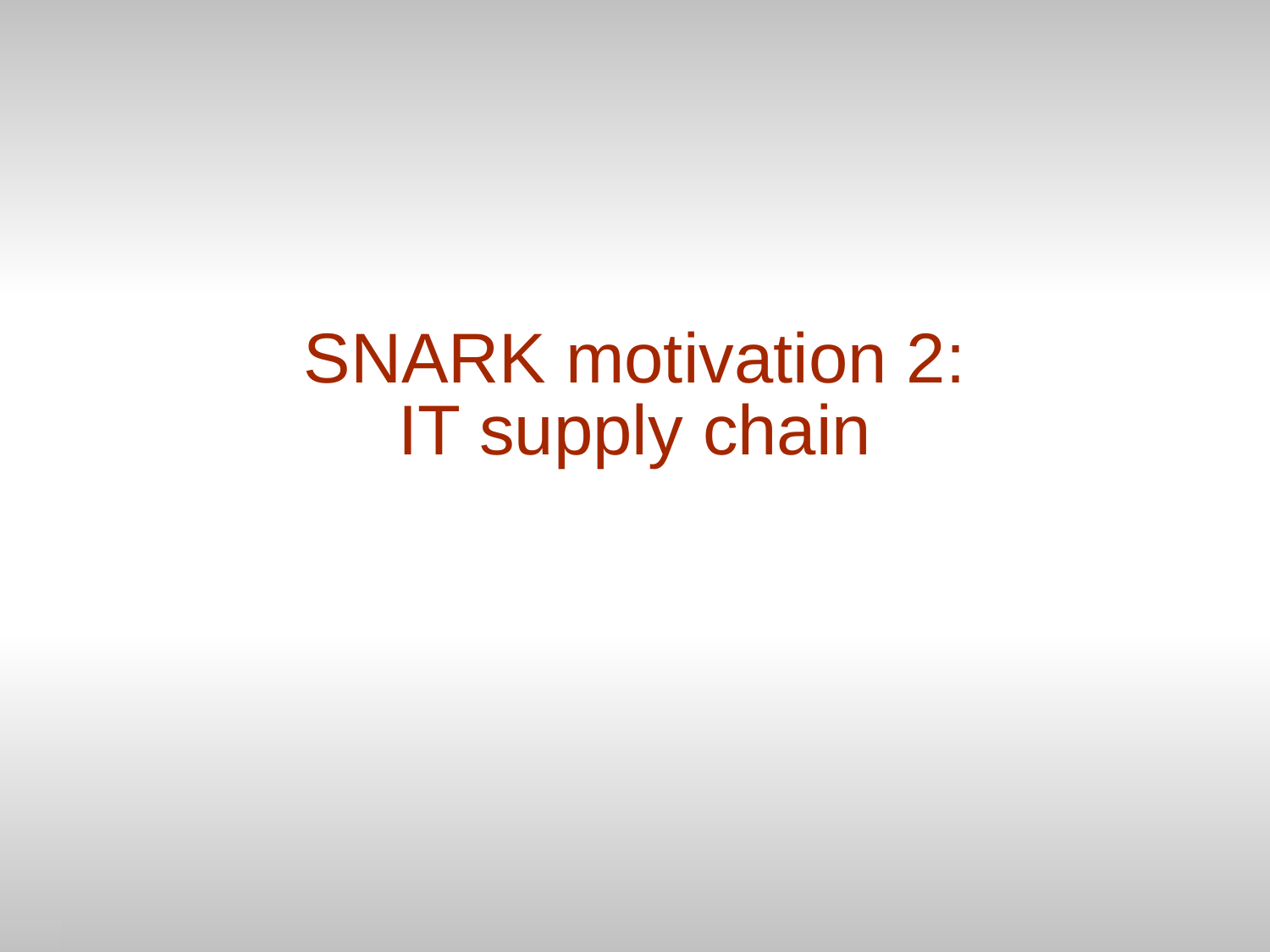

# SNARK motivation 2: IT supply chain